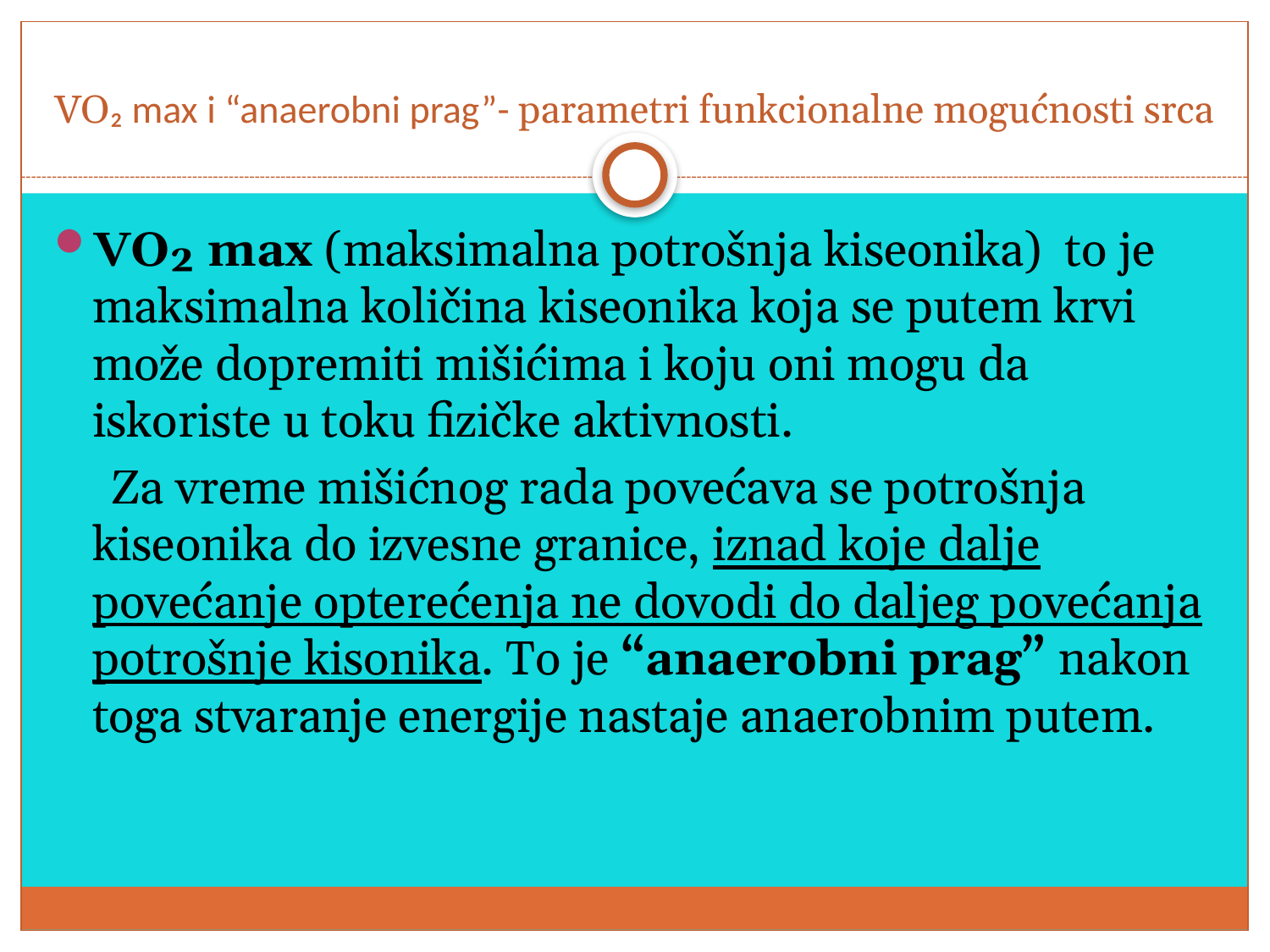

# VO₂ max i “anaerobni prag”- parametri funkcionalne mogućnosti srca
VO₂ max (maksimalna potrošnja kiseonika)  to je maksimalna količina kiseonika koja se putem krvi može dopremiti mišićima i koju oni mogu da iskoriste u toku fizičke aktivnosti.
     Za vreme mišićnog rada povećava se potrošnja kiseonika do izvesne granice, iznad koje dalje povećanje opterećenja ne dovodi do daljeg povećanja potrošnje kisonika. To je “anaerobni prag” nakon toga stvaranje energije nastaje anaerobnim putem.